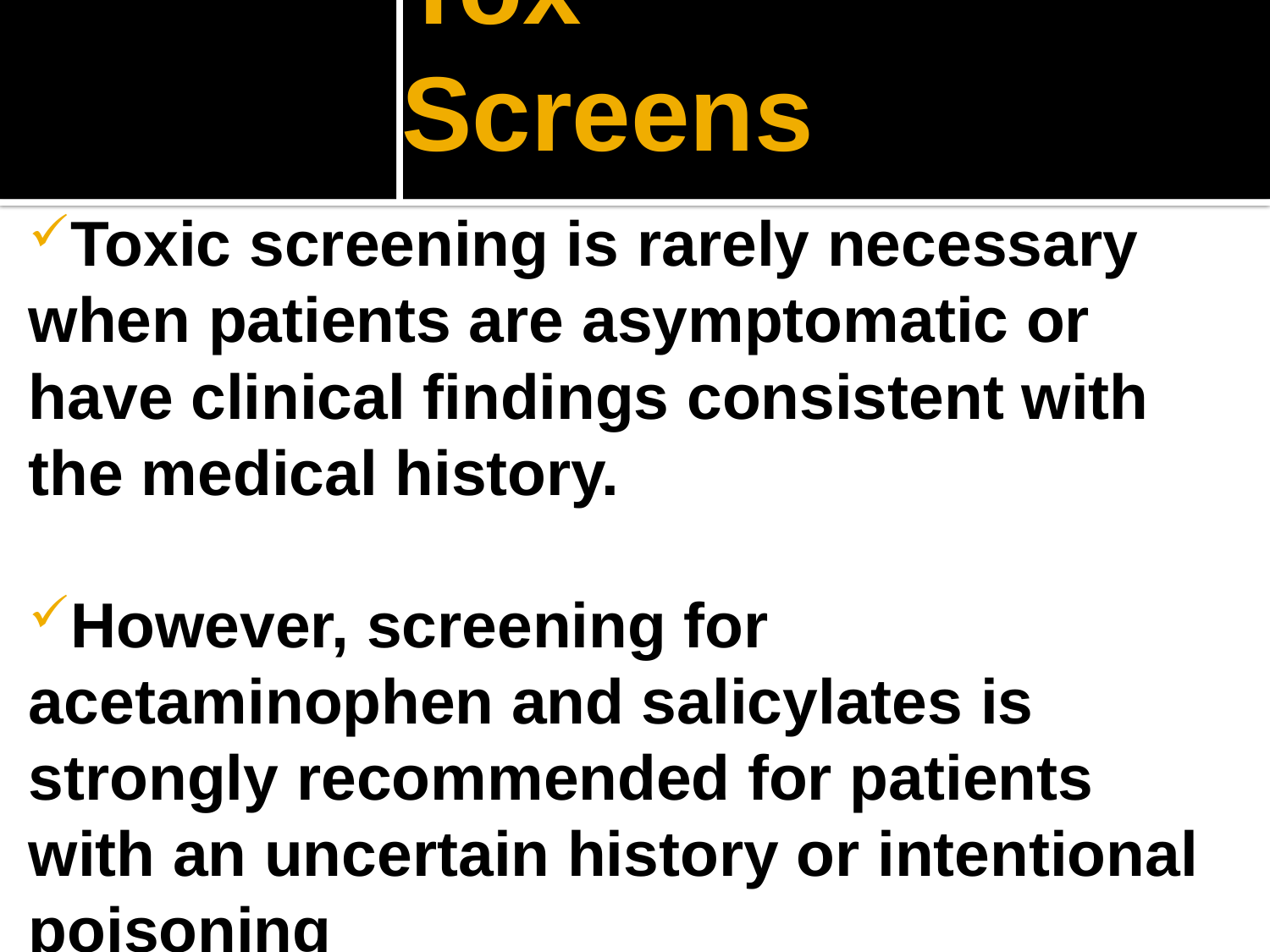

# Tox Screens
Toxic screening is rarely necessary when patients are asymptomatic or have clinical findings consistent with the medical history.

However, screening for acetaminophen and salicylates is strongly recommended for patients with an uncertain history or intentional poisoning